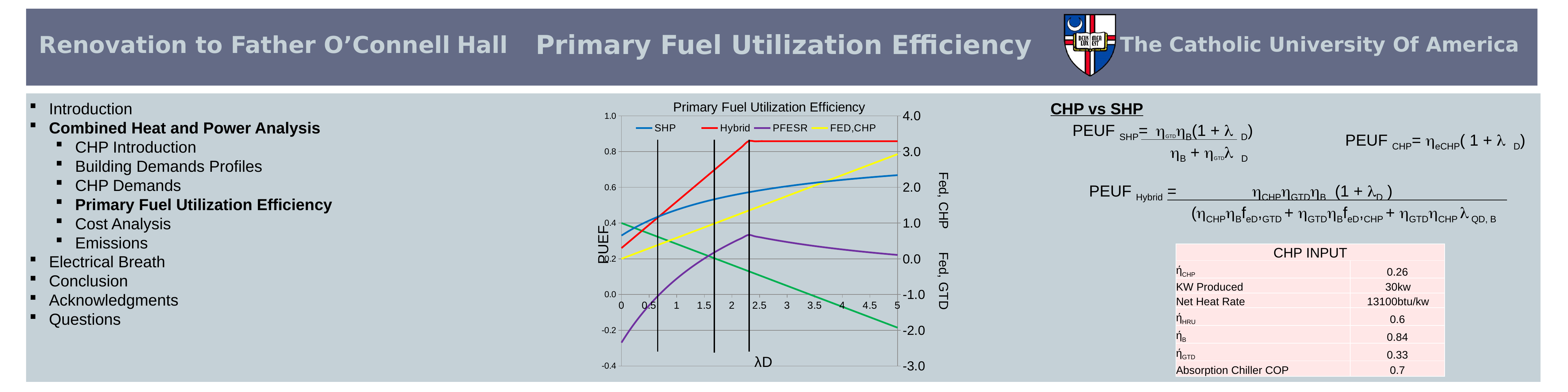

Primary Fuel Utilization Efficiency
CHP vs SHP
Introduction
Combined Heat and Power Analysis
CHP Introduction
Building Demands Profiles
CHP Demands
Primary Fuel Utilization Efficiency
Cost Analysis
Emissions
Electrical Breath
Conclusion
Acknowledgments
Questions

### Chart: Primary Fuel Utilization Efficiency

| Category | SHP |  | PFESR | FED,CHP | Fed,GTD |
|---|---|---|---|---|---|
PEUF SHP= ηGTDηB(1 + λ D)
                      ηB + ηGTDλ D
PEUF CHP= ηeCHP( 1 + λ D)
PEUF Hybrid =                 ηCHPηGTDηB  (1 + λD )
                       (ηCHPηBfeD,GTD + ηGTDηBfeD,CHP + ηGTDηCHP λ QD, B
| CHP INPUT |  |  |
| --- | --- | --- |
| ήCHP | 0.26 |  |
| KW Produced | 30 | kw |
| Net Heat Rate | 13100 | btu/kw |
| ήHRU | 0.6 |  |
| ήB | 0.84 |  |
| ήGTD | 0.33 |  |
| Absorption Chiller COP | 0.7 |  |